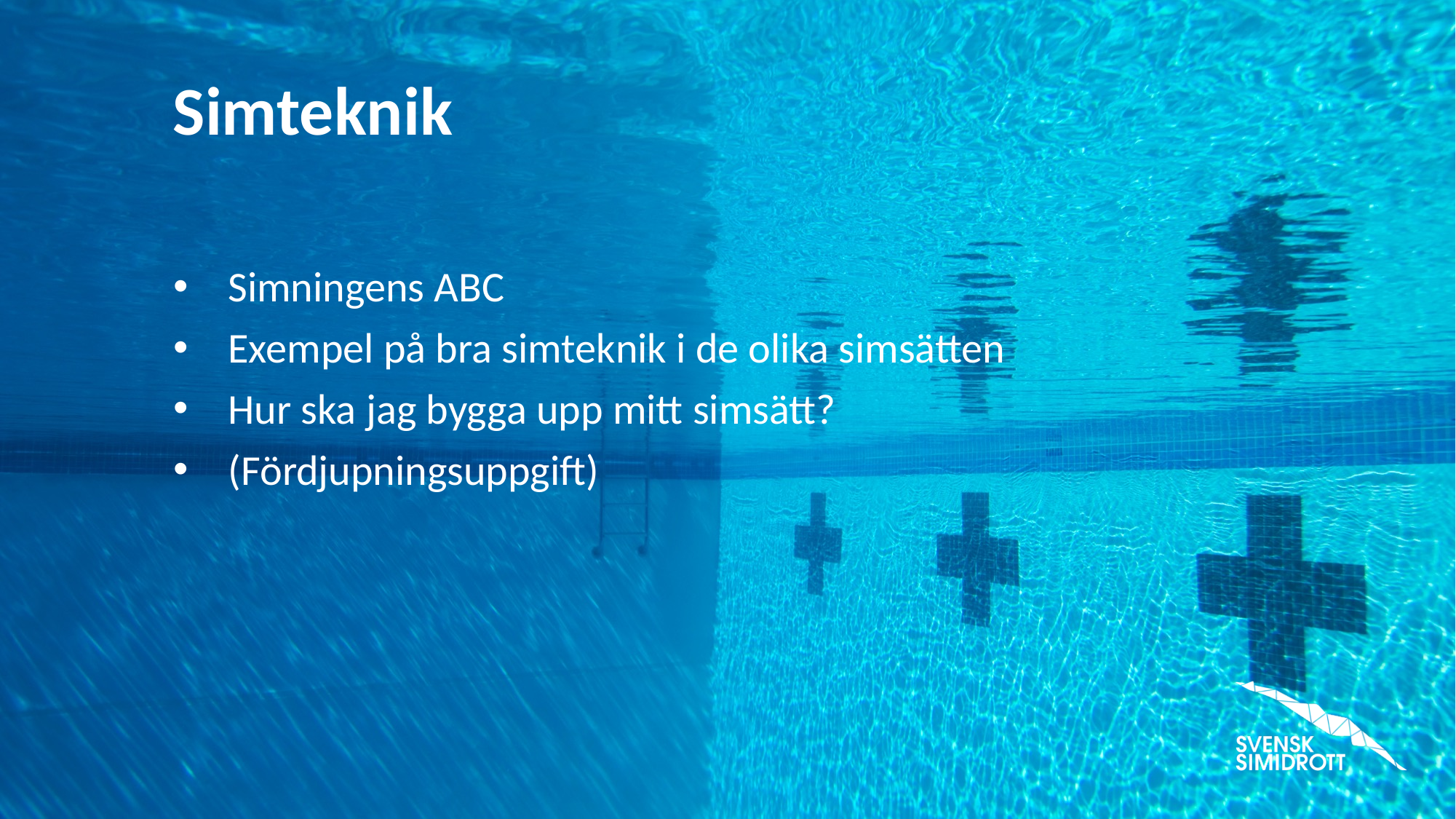

# Simteknik
Simningens ABC
Exempel på bra simteknik i de olika simsätten
Hur ska jag bygga upp mitt simsätt?
(Fördjupningsuppgift)